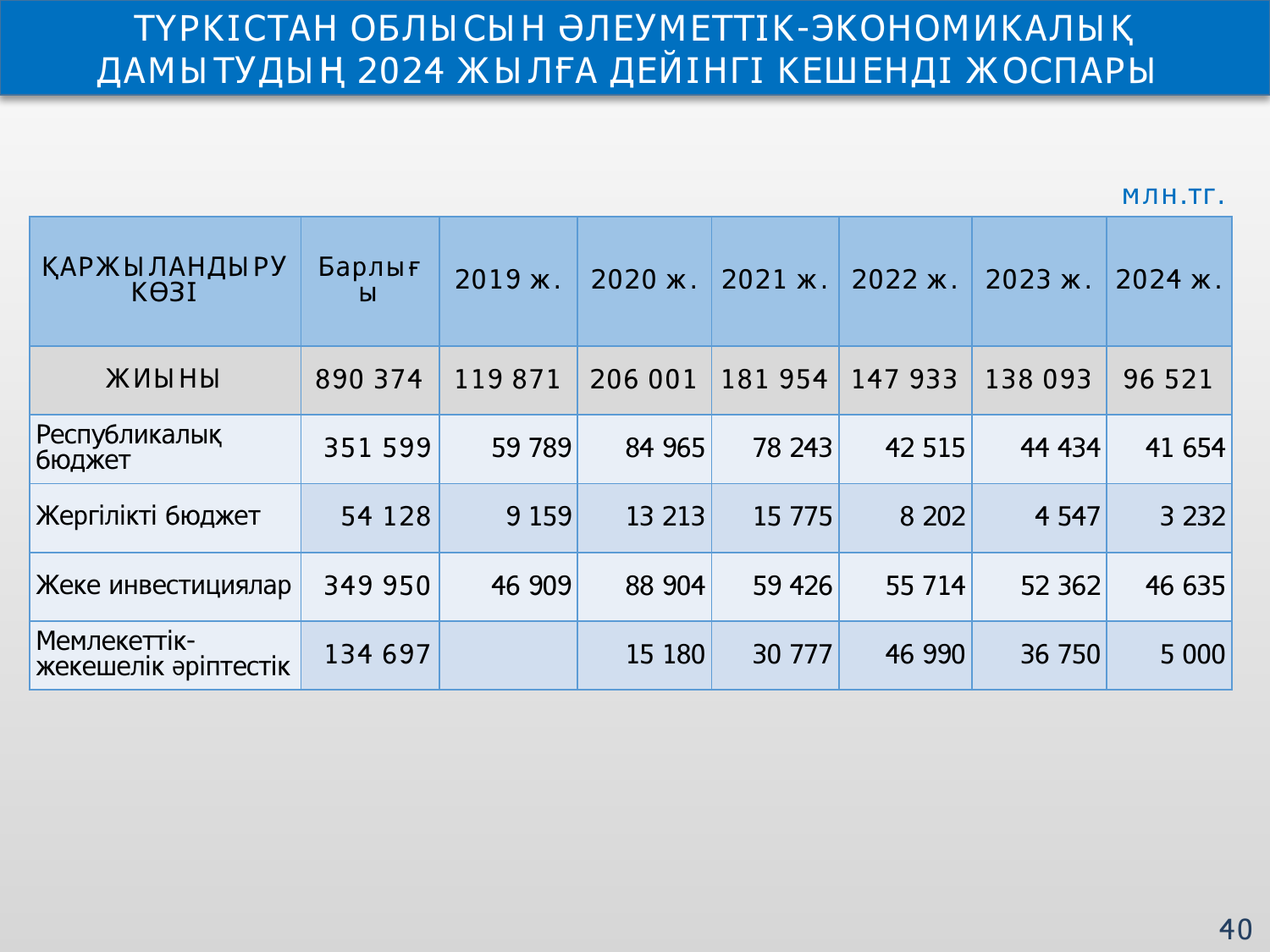

ТҮРКІСТАН ОБЛЫСЫН ӘЛЕУМЕТТІК-ЭКОНОМИКАЛЫҚ ДАМЫТУДЫҢ 2024 ЖЫЛҒА ДЕЙІНГІ КЕШЕНДІ ЖОСПАРЫ
млн.тг.
| ҚАРЖЫЛАНДЫРУ КӨЗІ | Барлығы | 2019 ж. | 2020 ж. | 2021 ж. | 2022 ж. | 2023 ж. | 2024 ж. |
| --- | --- | --- | --- | --- | --- | --- | --- |
| ЖИЫНЫ | 890 374 | 119 871 | 206 001 | 181 954 | 147 933 | 138 093 | 96 521 |
| Республикалық бюджет | 351 599 | 59 789 | 84 965 | 78 243 | 42 515 | 44 434 | 41 654 |
| Жергілікті бюджет | 54 128 | 9 159 | 13 213 | 15 775 | 8 202 | 4 547 | 3 232 |
| Жеке инвестициялар | 349 950 | 46 909 | 88 904 | 59 426 | 55 714 | 52 362 | 46 635 |
| Мемлекеттік-жекешелік әріптестік | 134 697 |  | 15 180 | 30 777 | 46 990 | 36 750 | 5 000 |
40